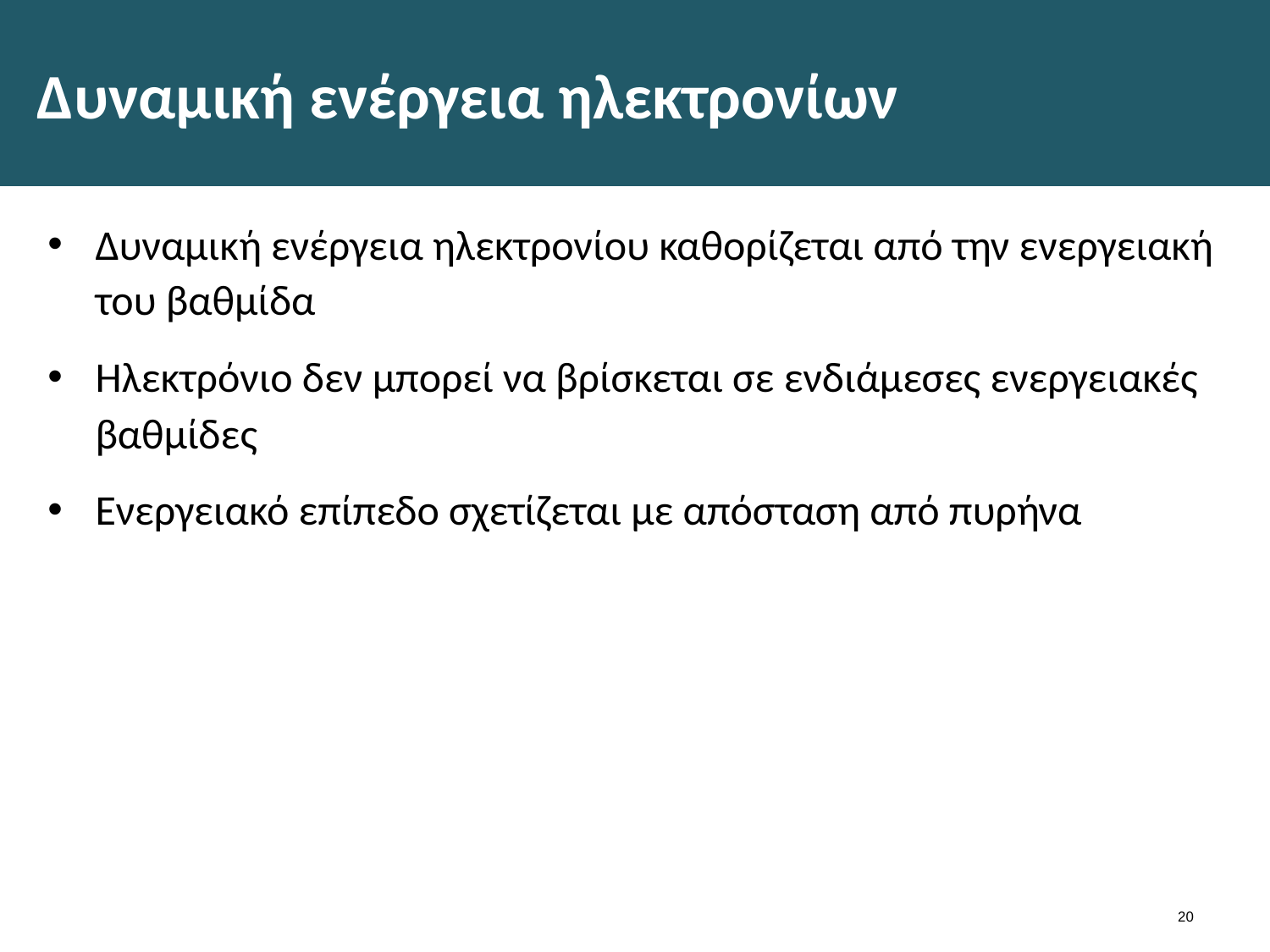

# Δυναμική ενέργεια ηλεκτρονίων
Δυναμική ενέργεια ηλεκτρονίου καθορίζεται από την ενεργειακή του βαθμίδα
Ηλεκτρόνιο δεν μπορεί να βρίσκεται σε ενδιάμεσες ενεργειακές βαθμίδες
Ενεργειακό επίπεδο σχετίζεται με απόσταση από πυρήνα
20